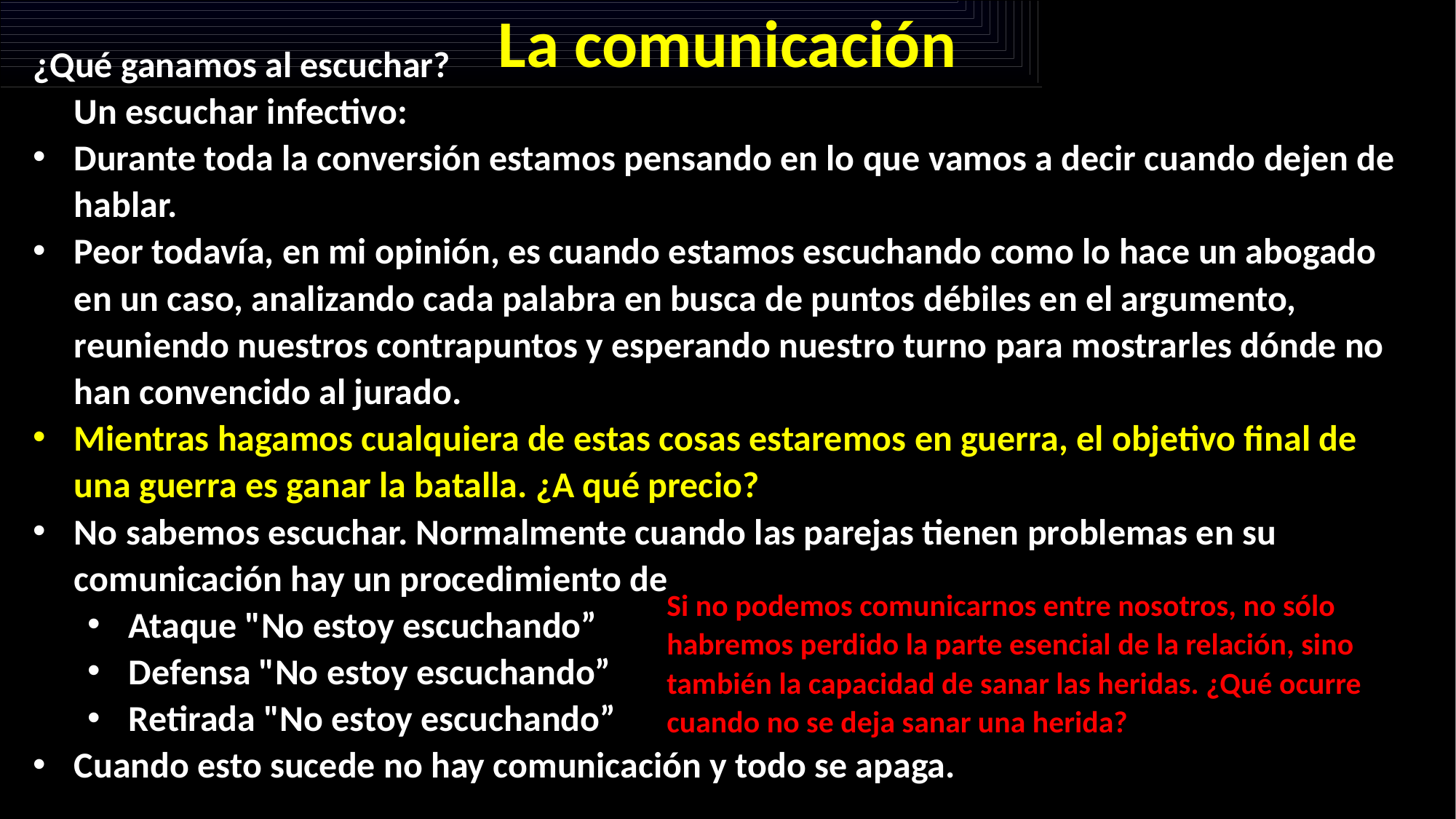

# La comunicación
¿Qué ganamos al escuchar?
     Un escuchar infectivo:
Durante toda la conversión estamos pensando en lo que vamos a decir cuando dejen de hablar.
Peor todavía, en mi opinión, es cuando estamos escuchando como lo hace un abogado en un caso, analizando cada palabra en busca de puntos débiles en el argumento, reuniendo nuestros contrapuntos y esperando nuestro turno para mostrarles dónde no han convencido al jurado.
Mientras hagamos cualquiera de estas cosas estaremos en guerra, el objetivo final de una guerra es ganar la batalla. ¿A qué precio?
No sabemos escuchar. Normalmente cuando las parejas tienen problemas en su comunicación hay un procedimiento de
Ataque "No estoy escuchando”
Defensa "No estoy escuchando”
Retirada "No estoy escuchando”
Cuando esto sucede no hay comunicación y todo se apaga.
Si no podemos comunicarnos entre nosotros, no sólo habremos perdido la parte esencial de la relación, sino también la capacidad de sanar las heridas. ¿Qué ocurre cuando no se deja sanar una herida?